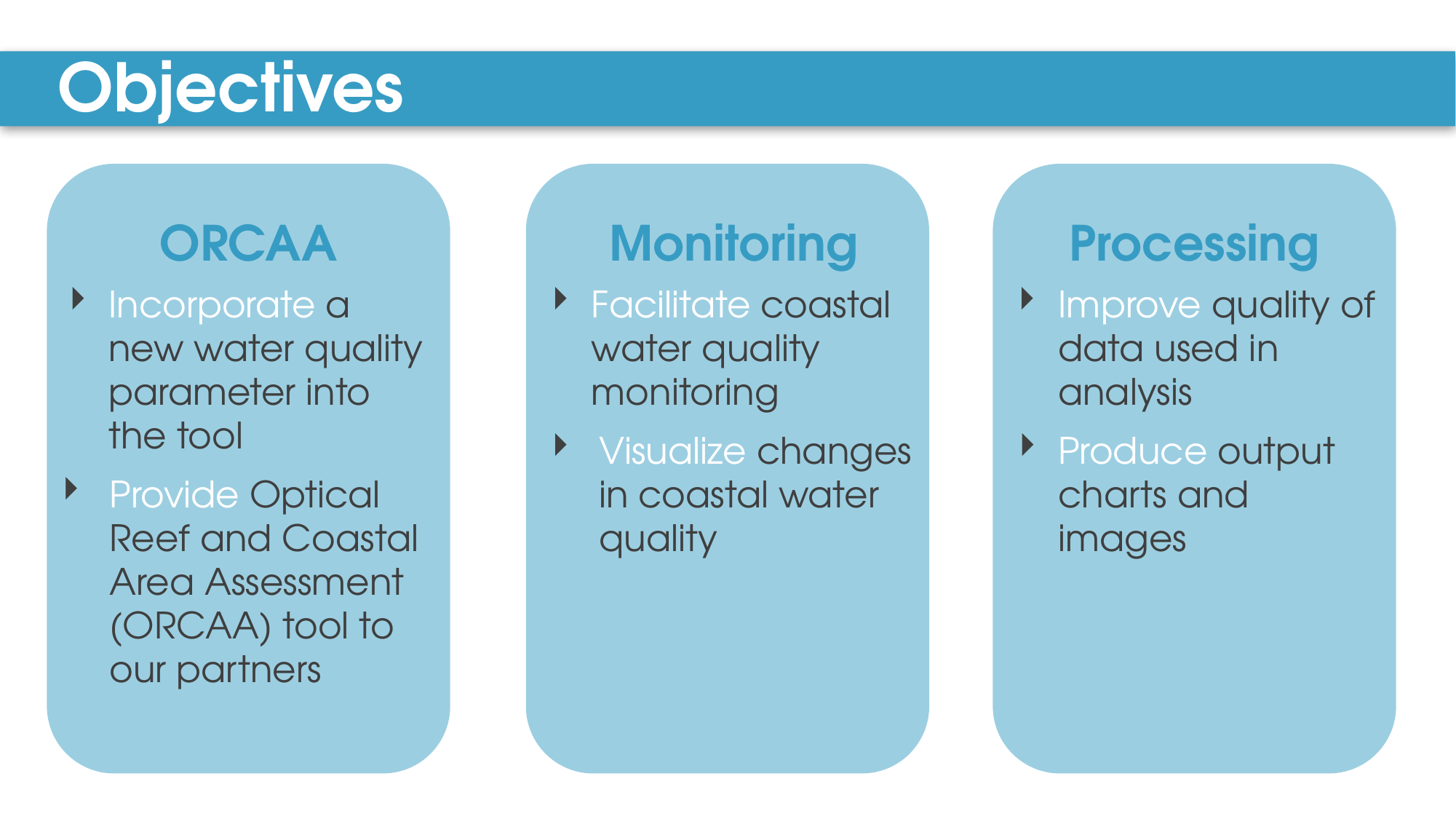

# Objectives

ORCAA
Monitoring
Processing
Incorporate a new water quality parameter into the tool
Provide Optical Reef and Coastal Area Assessment (ORCAA) tool to our partners
Facilitate coastal water quality monitoring
Visualize changes in coastal water quality

Improve quality of data used in analysis
Produce output charts and images